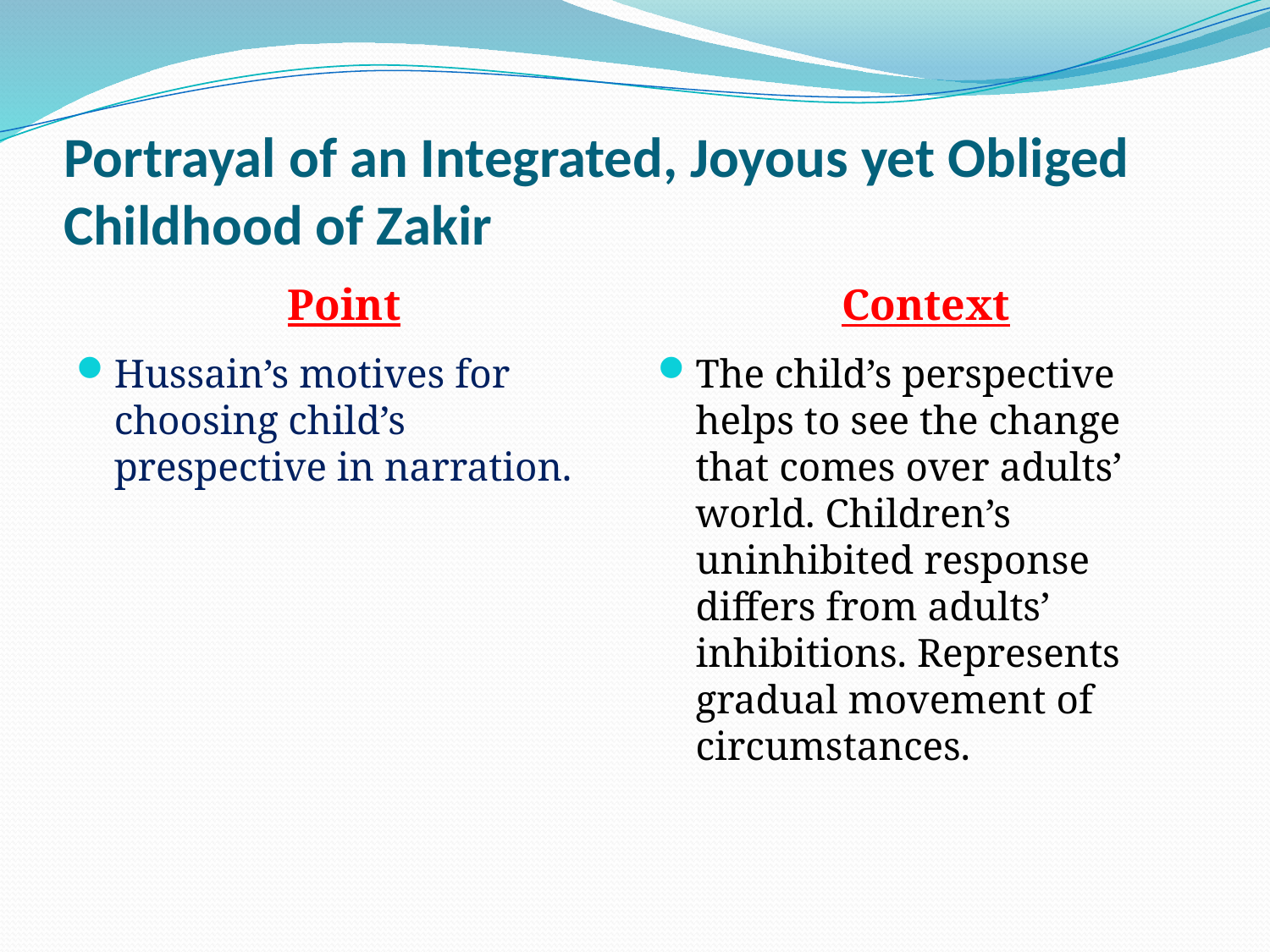

# Portrayal of an Integrated, Joyous yet Obliged     Childhood of Zakir
Point
Context
Hussain’s motives for choosing child’s prespective in narration.
The child’s perspective helps to see the change that comes over adults’ world. Children’s uninhibited response differs from adults’ inhibitions. Represents gradual movement of circumstances.